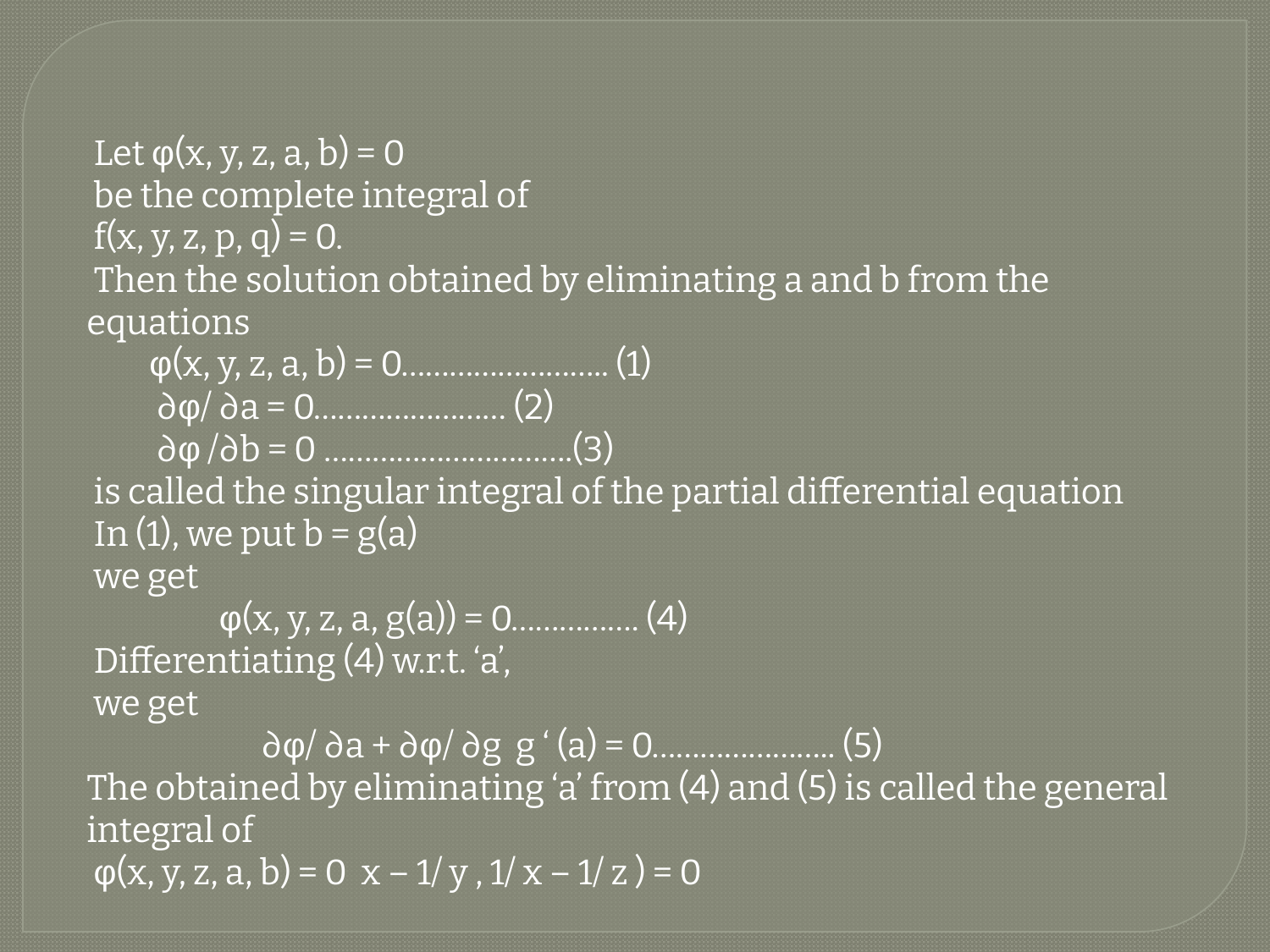

Let φ(x, y, z, a, b) = 0
 be the complete integral of
 f(x, y, z, p, q) = 0.
 Then the solution obtained by eliminating a and b from the equations
         φ(x, y, z, a, b) = 0…………………….. (1)
          ∂φ/ ∂a = 0…………………… (2)
          ∂φ /∂b = 0 ………………………….(3)
 is called the singular integral of the partial differential equation
 In (1), we put b = g(a)
 we get
                   φ(x, y, z, a, g(a)) = 0……………. (4)
 Differentiating (4) w.r.t. ‘a’,
 we get
                         ∂φ/ ∂a + ∂φ/ ∂g  g ‘ (a) = 0………………….. (5)
The obtained by eliminating ‘a’ from (4) and (5) is called the general integral of
 φ(x, y, z, a, b) = 0  x – 1/ y , 1/ x – 1/ z ) = 0